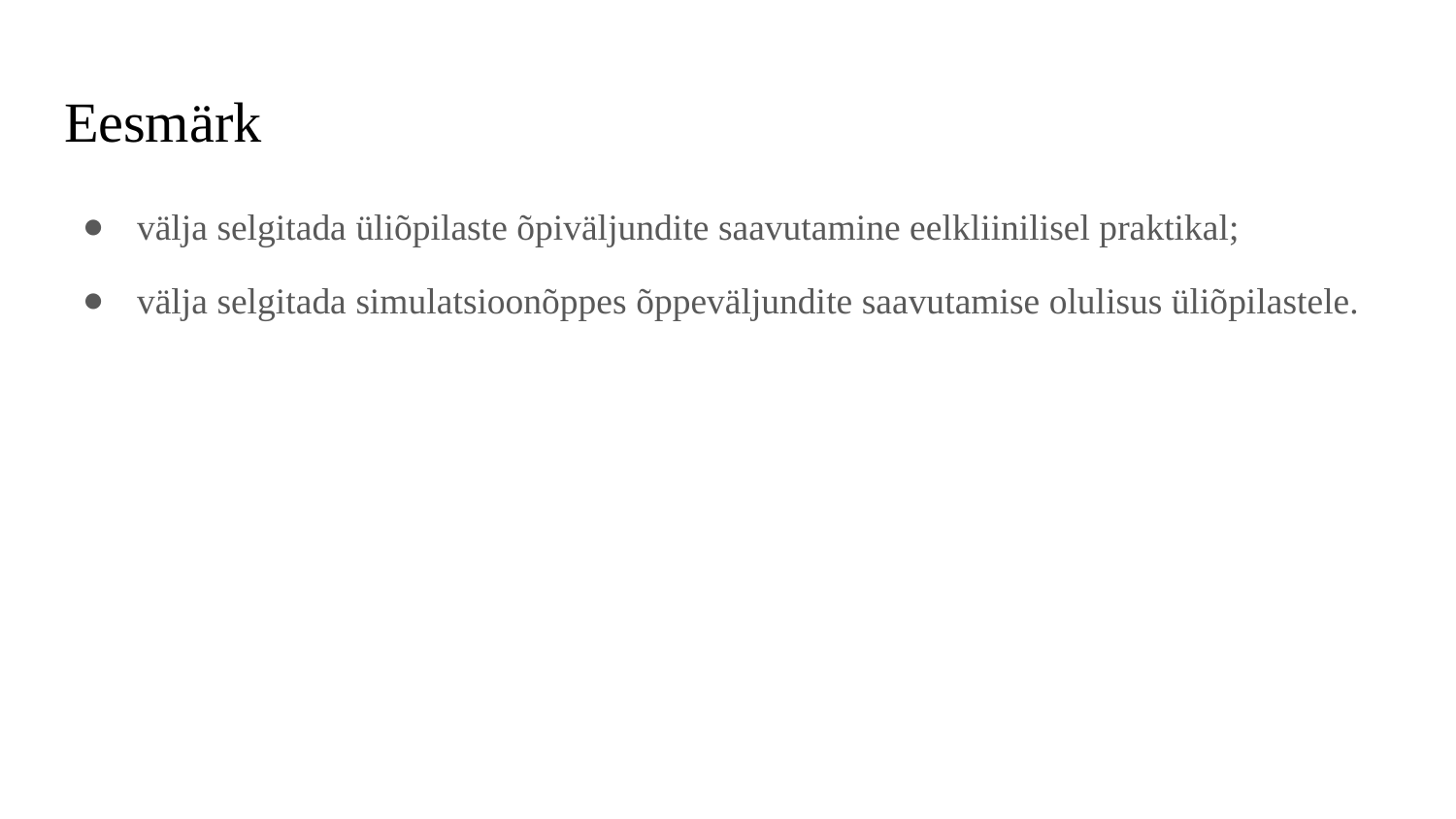

# Eesmärk
välja selgitada üliõpilaste õpiväljundite saavutamine eelkliinilisel praktikal;
välja selgitada simulatsioonõppes õppeväljundite saavutamise olulisus üliõpilastele.